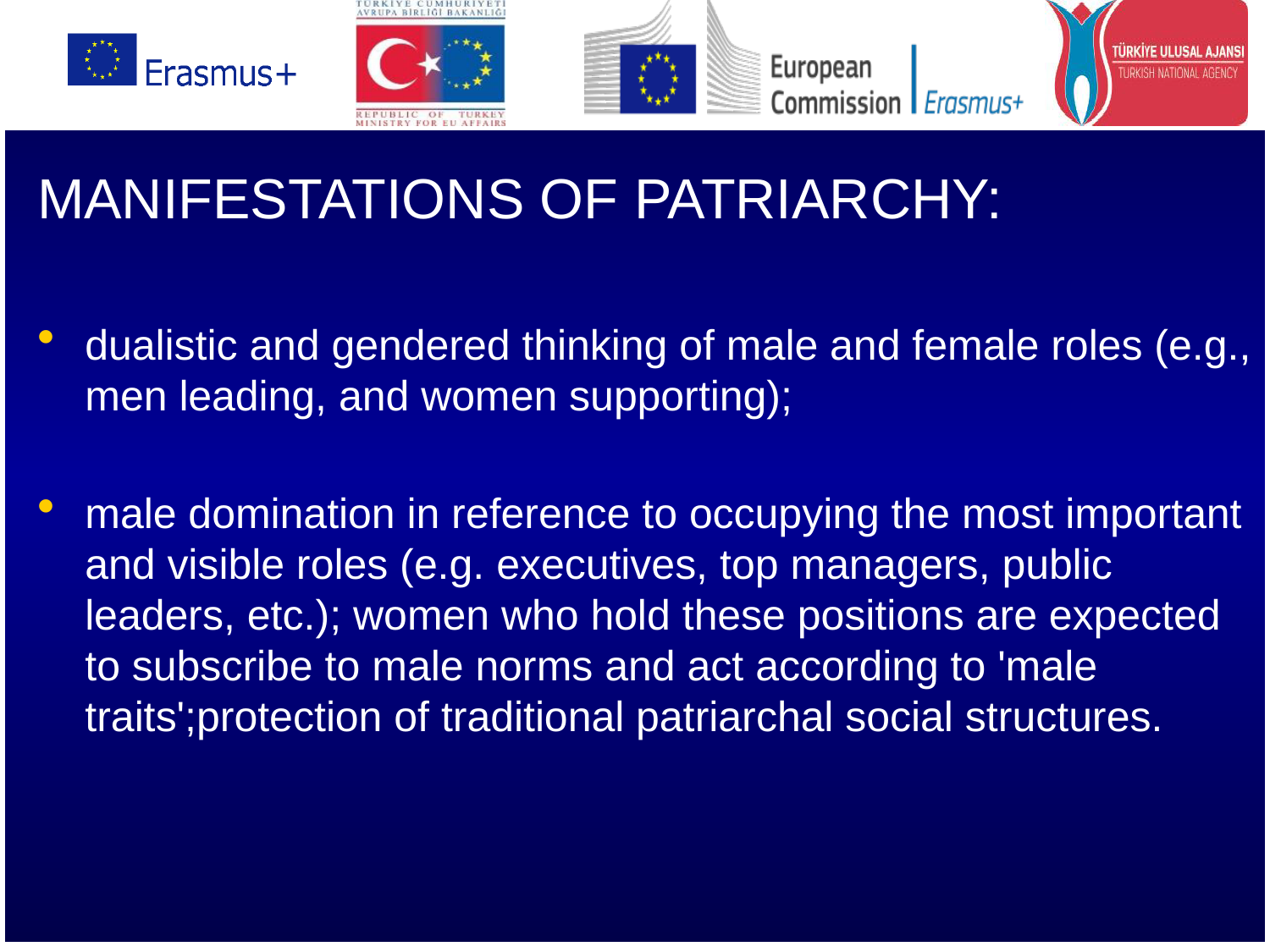

MANIFESTATIONS OF PATRIARCHY:

dualistic and gendered thinking of male and female roles (e.g., men leading, and women supporting);

male domination in reference to occupying the most important and visible roles (e.g. executives, top managers, public leaders, etc.); women who hold these positions are expected to subscribe to male norms and act according to 'male traits';protection of traditional patriarchal social structures.